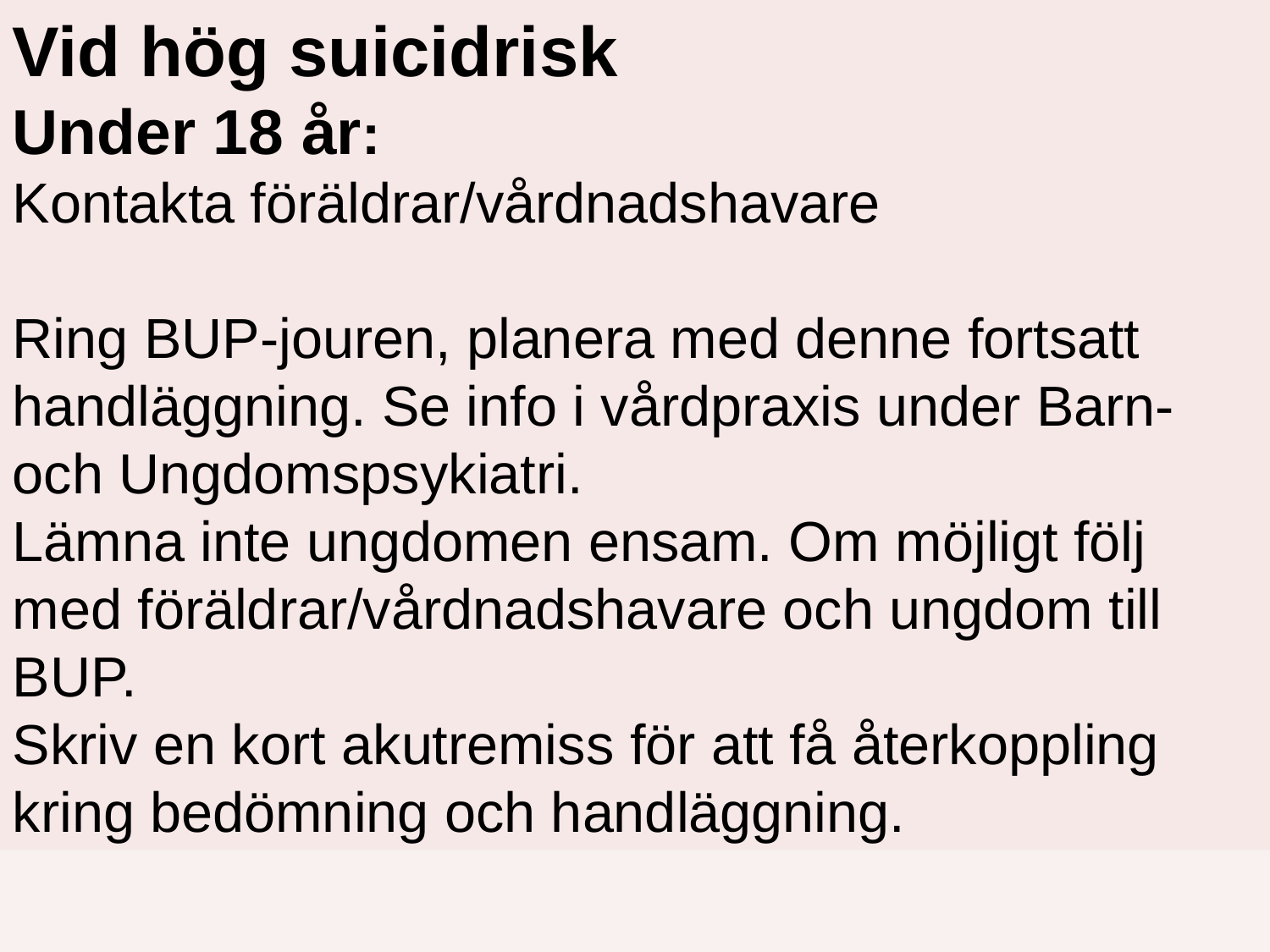

Vid hög suicidrisk
Under 18 år:
Kontakta föräldrar/vårdnadshavare

Ring BUP-jouren, planera med denne fortsatt handläggning. Se info i vårdpraxis under Barn- och Ungdomspsykiatri.
Lämna inte ungdomen ensam. Om möjligt följ med föräldrar/vårdnadshavare och ungdom till BUP.
Skriv en kort akutremiss för att få återkoppling kring bedömning och handläggning.